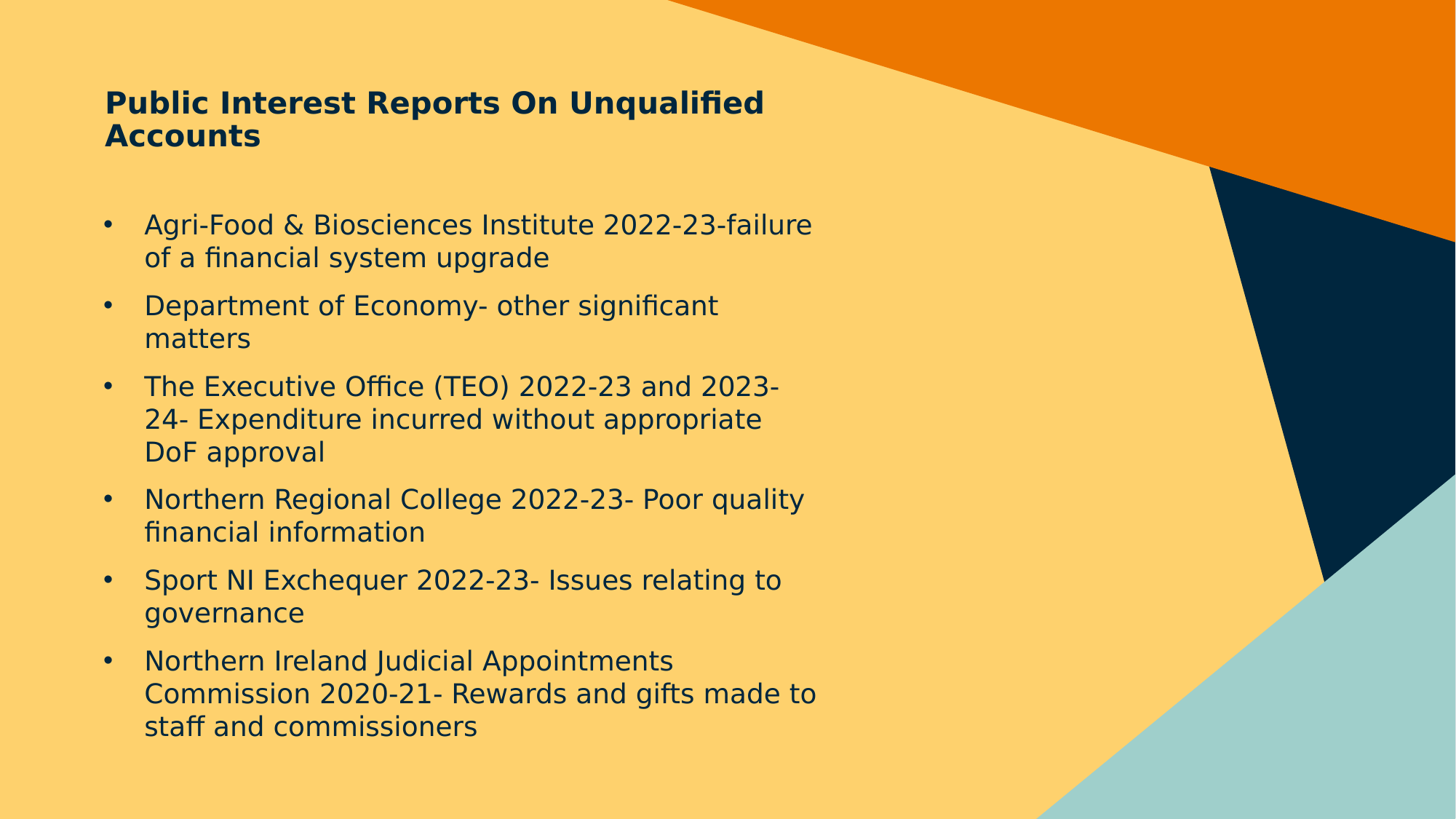

# Public Interest Reports On Unqualified Accounts
Agri-Food & Biosciences Institute 2022-23-failure of a financial system upgrade
Department of Economy- other significant matters
The Executive Office (TEO) 2022-23 and 2023-24- Expenditure incurred without appropriate DoF approval
Northern Regional College 2022-23- Poor quality financial information
Sport NI Exchequer 2022-23- Issues relating to governance
Northern Ireland Judicial Appointments Commission 2020-21- Rewards and gifts made to staff and commissioners